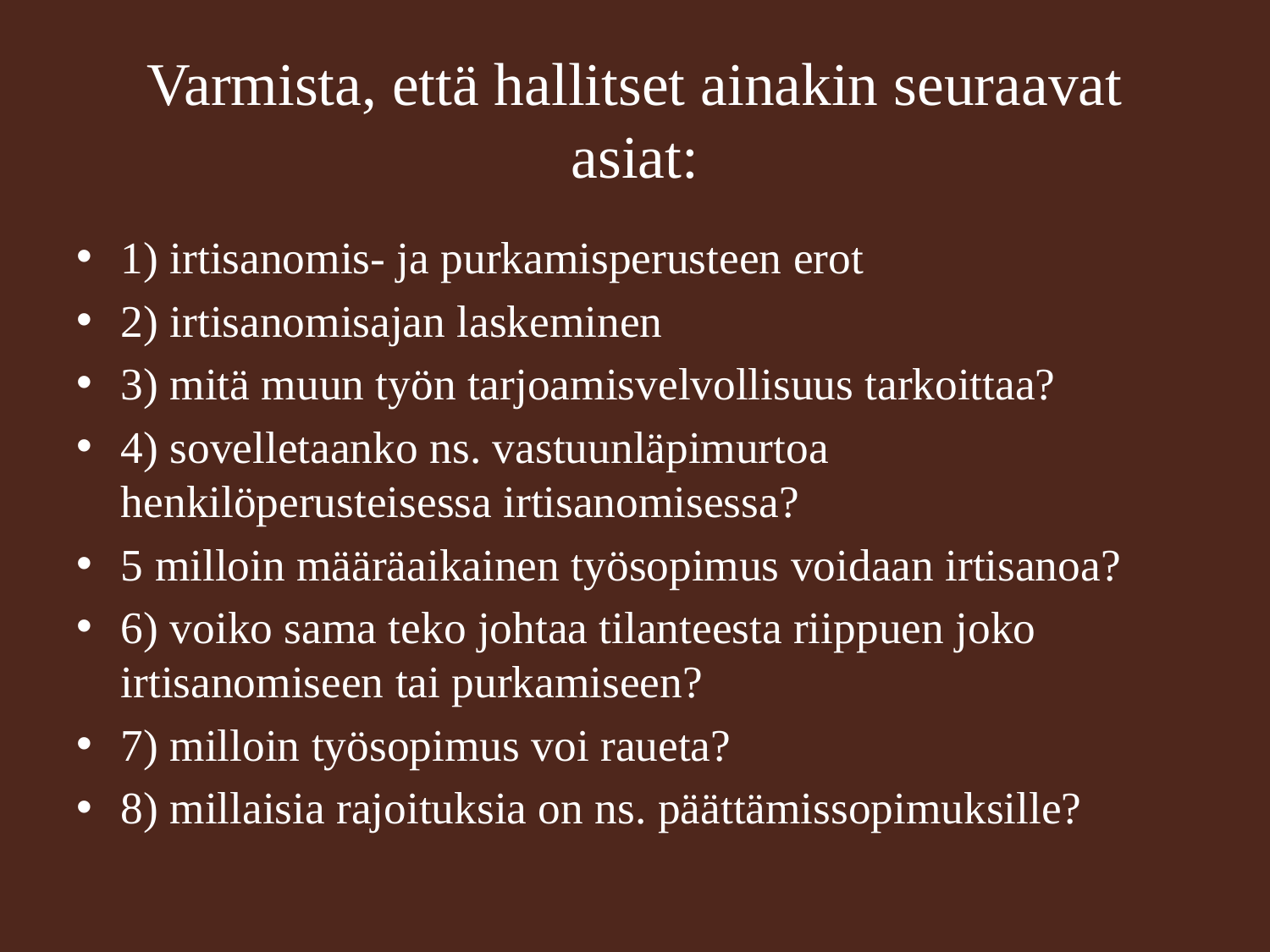

# Varmista, että hallitset ainakin seuraavat asiat:
1) irtisanomis- ja purkamisperusteen erot
2) irtisanomisajan laskeminen
3) mitä muun työn tarjoamisvelvollisuus tarkoittaa?
4) sovelletaanko ns. vastuunläpimurtoa henkilöperusteisessa irtisanomisessa?
5 milloin määräaikainen työsopimus voidaan irtisanoa?
6) voiko sama teko johtaa tilanteesta riippuen joko irtisanomiseen tai purkamiseen?
7) milloin työsopimus voi raueta?
8) millaisia rajoituksia on ns. päättämissopimuksille?